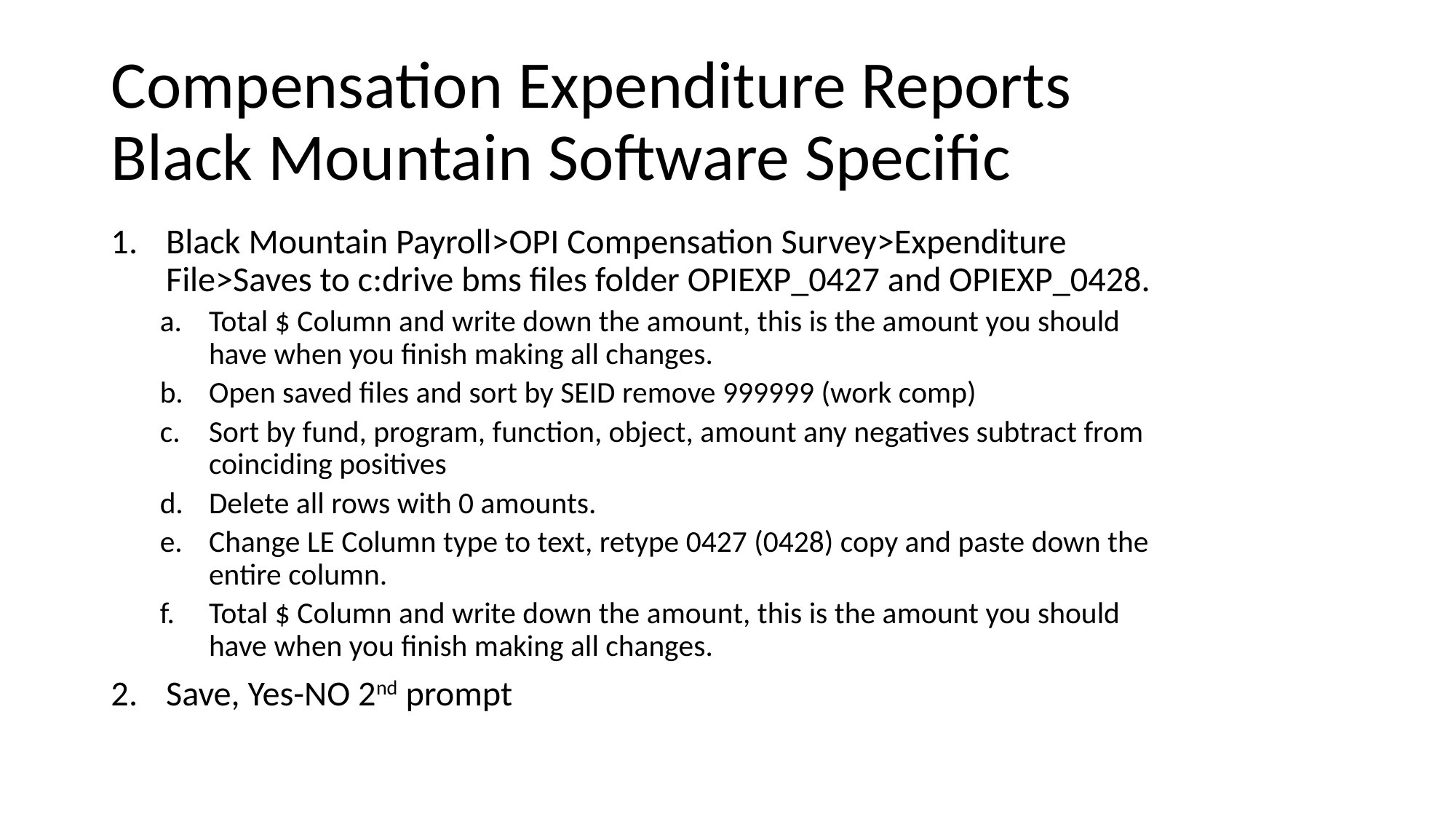

# Compensation Expenditure Reports Black Mountain Software Specific
Black Mountain Payroll>OPI Compensation Survey>Expenditure File>Saves to c:drive bms files folder OPIEXP_0427 and OPIEXP_0428.
Total $ Column and write down the amount, this is the amount you should have when you finish making all changes.
Open saved files and sort by SEID remove 999999 (work comp)
Sort by fund, program, function, object, amount any negatives subtract from coinciding positives
Delete all rows with 0 amounts.
Change LE Column type to text, retype 0427 (0428) copy and paste down the entire column.
Total $ Column and write down the amount, this is the amount you should have when you finish making all changes.
Save, Yes-NO 2nd prompt